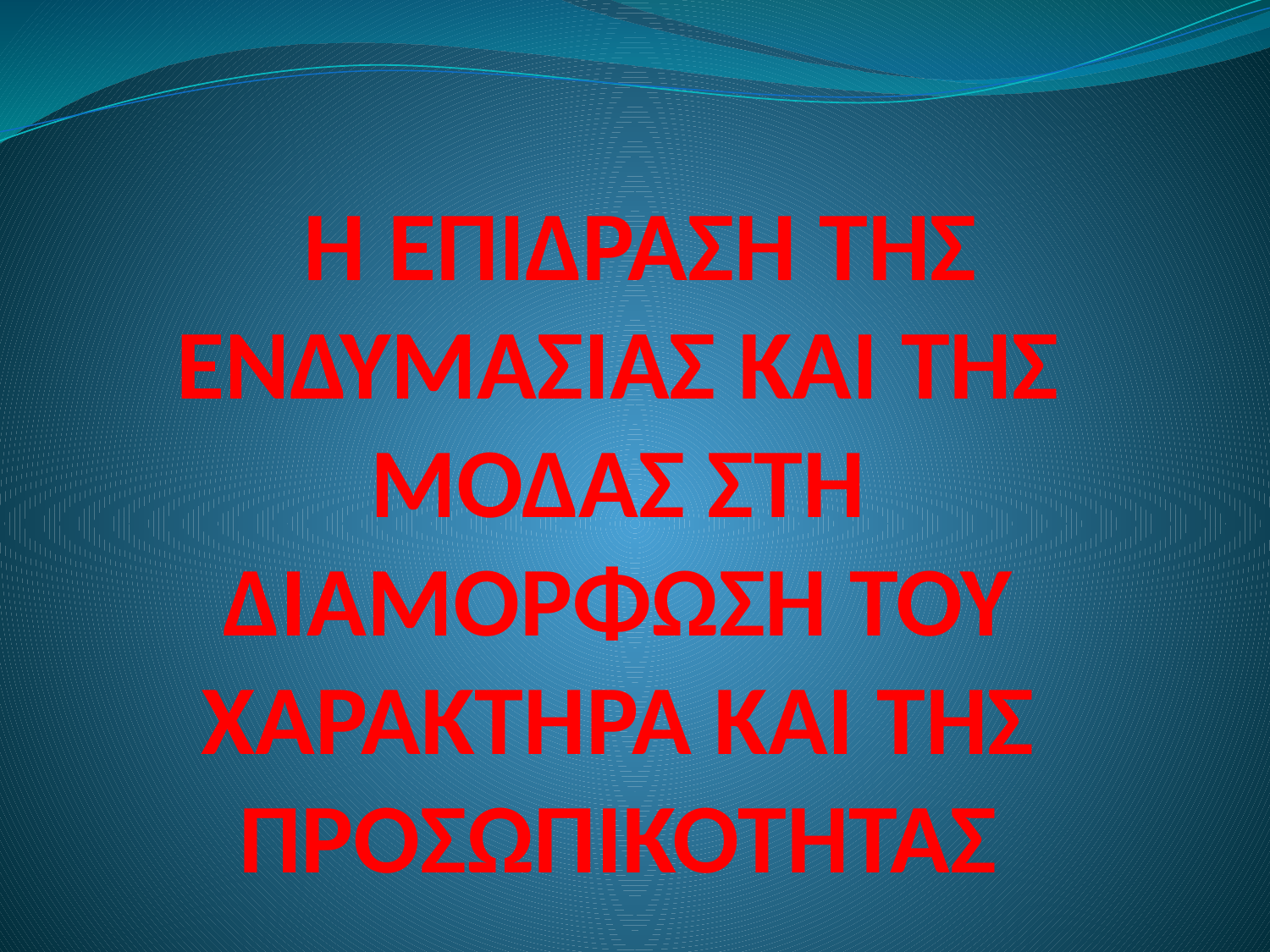

# Η ΕΠΙΔΡΑΣΗ ΤΗΣ ΕΝΔΥΜΑΣΙΑΣ ΚΑΙ ΤΗΣ ΜΟΔΑΣ ΣΤΗ ΔΙΑΜΟΡΦΩΣΗ ΤΟΥ ΧΑΡΑΚΤΗΡΑ ΚΑΙ ΤΗΣ ΠΡΟΣΩΠΙΚΟΤΗΤΑΣ